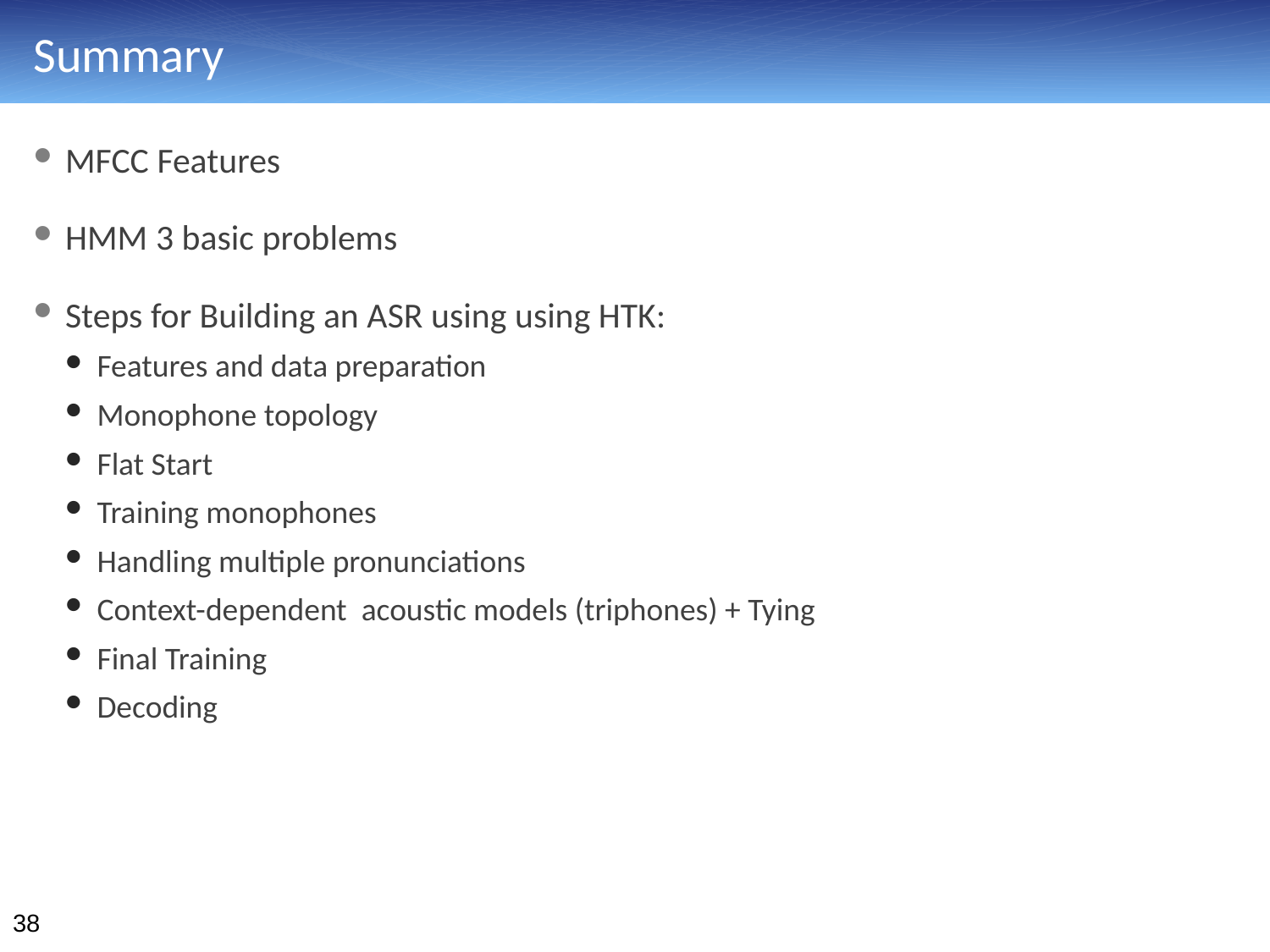

# Summary
MFCC Features
HMM 3 basic problems
Steps for Building an ASR using using HTK:
Features and data preparation
Monophone topology
Flat Start
Training monophones
Handling multiple pronunciations
Context-dependent  acoustic models (triphones) + Tying
Final Training
Decoding

38